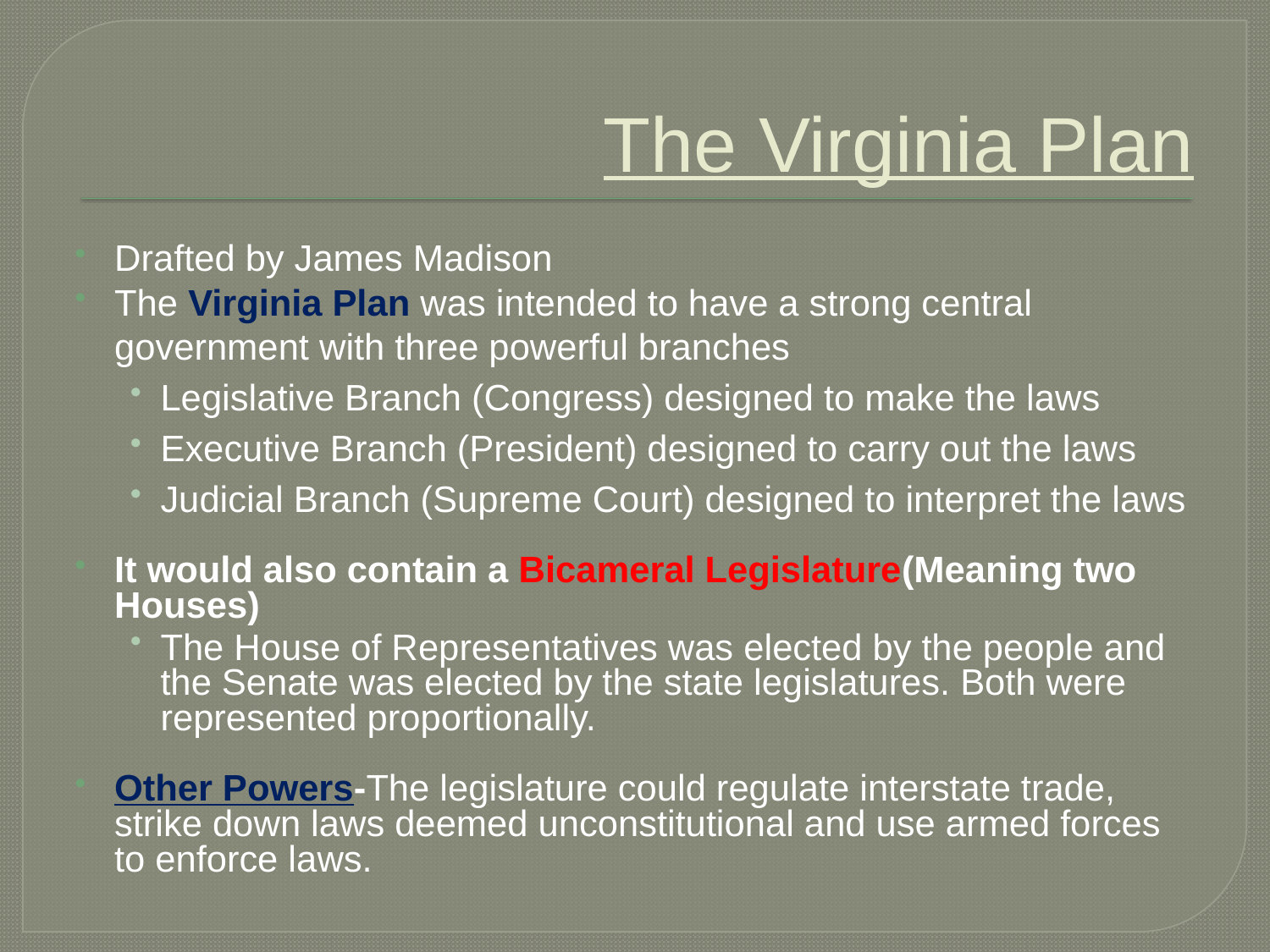

# The Virginia Plan
Drafted by James Madison
The Virginia Plan was intended to have a strong central government with three powerful branches
Legislative Branch (Congress) designed to make the laws
Executive Branch (President) designed to carry out the laws
Judicial Branch (Supreme Court) designed to interpret the laws

It would also contain a Bicameral Legislature(Meaning two Houses)
The House of Representatives was elected by the people and the Senate was elected by the state legislatures. Both were represented proportionally.

Other Powers-The legislature could regulate interstate trade, strike down laws deemed unconstitutional and use armed forces to enforce laws.